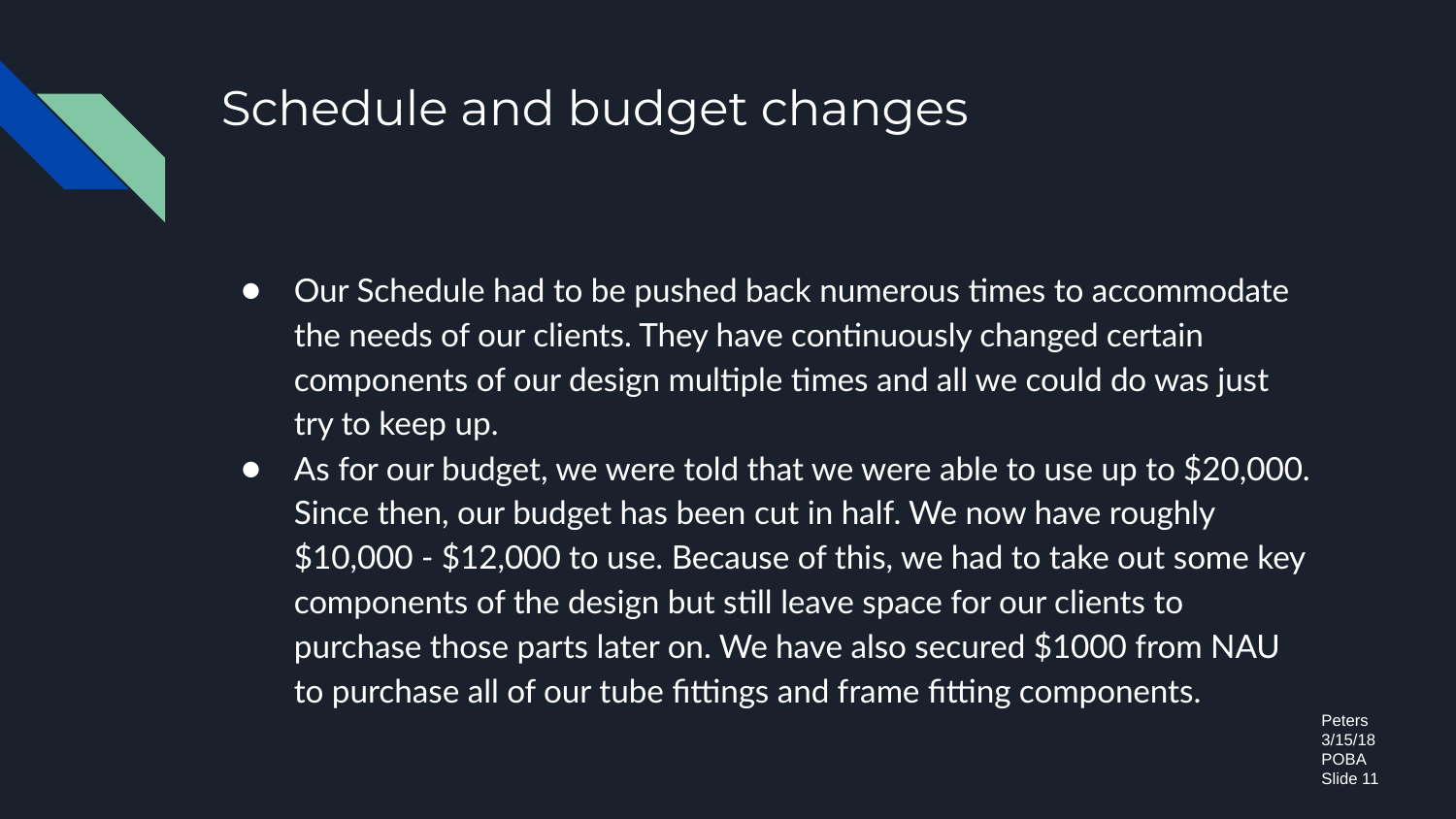

# Schedule and budget changes

Our Schedule had to be pushed back numerous times to accommodate the needs of our clients. They have continuously changed certain components of our design multiple times and all we could do was just try to keep up.
As for our budget, we were told that we were able to use up to $20,000. Since then, our budget has been cut in half. We now have roughly $10,000 - $12,000 to use. Because of this, we had to take out some key components of the design but still leave space for our clients to purchase those parts later on. We have also secured $1000 from NAU to purchase all of our tube fittings and frame fitting components.
Peters
3/15/18
POBA
Slide 11